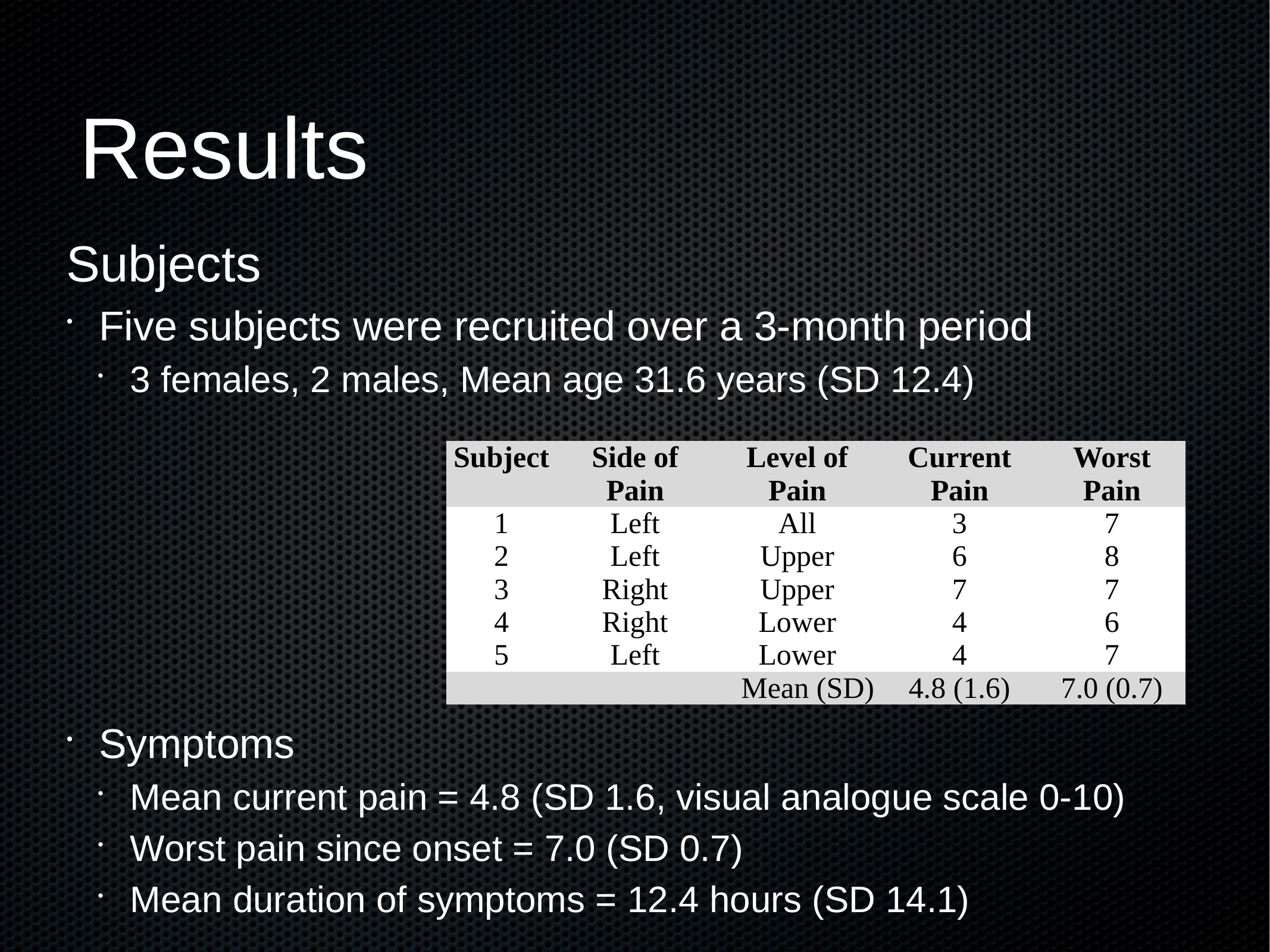

# Results
Subjects
Five subjects were recruited over a 3-month period
3 females, 2 males, Mean age 31.6 years (SD 12.4)

Symptoms
Mean current pain = 4.8 (SD 1.6, visual analogue scale 0-10)
Worst pain since onset = 7.0 (SD 0.7)
Mean duration of symptoms = 12.4 hours (SD 14.1)
| Subject | Side of Pain | Level of Pain | Current Pain | Worst Pain |
| --- | --- | --- | --- | --- |
| 1 | Left | All | 3 | 7 |
| 2 | Left | Upper | 6 | 8 |
| 3 | Right | Upper | 7 | 7 |
| 4 | Right | Lower | 4 | 6 |
| 5 | Left | Lower | 4 | 7 |
| Mean (SD) |  |  | 4.8 (1.6) | 7.0 (0.7) |